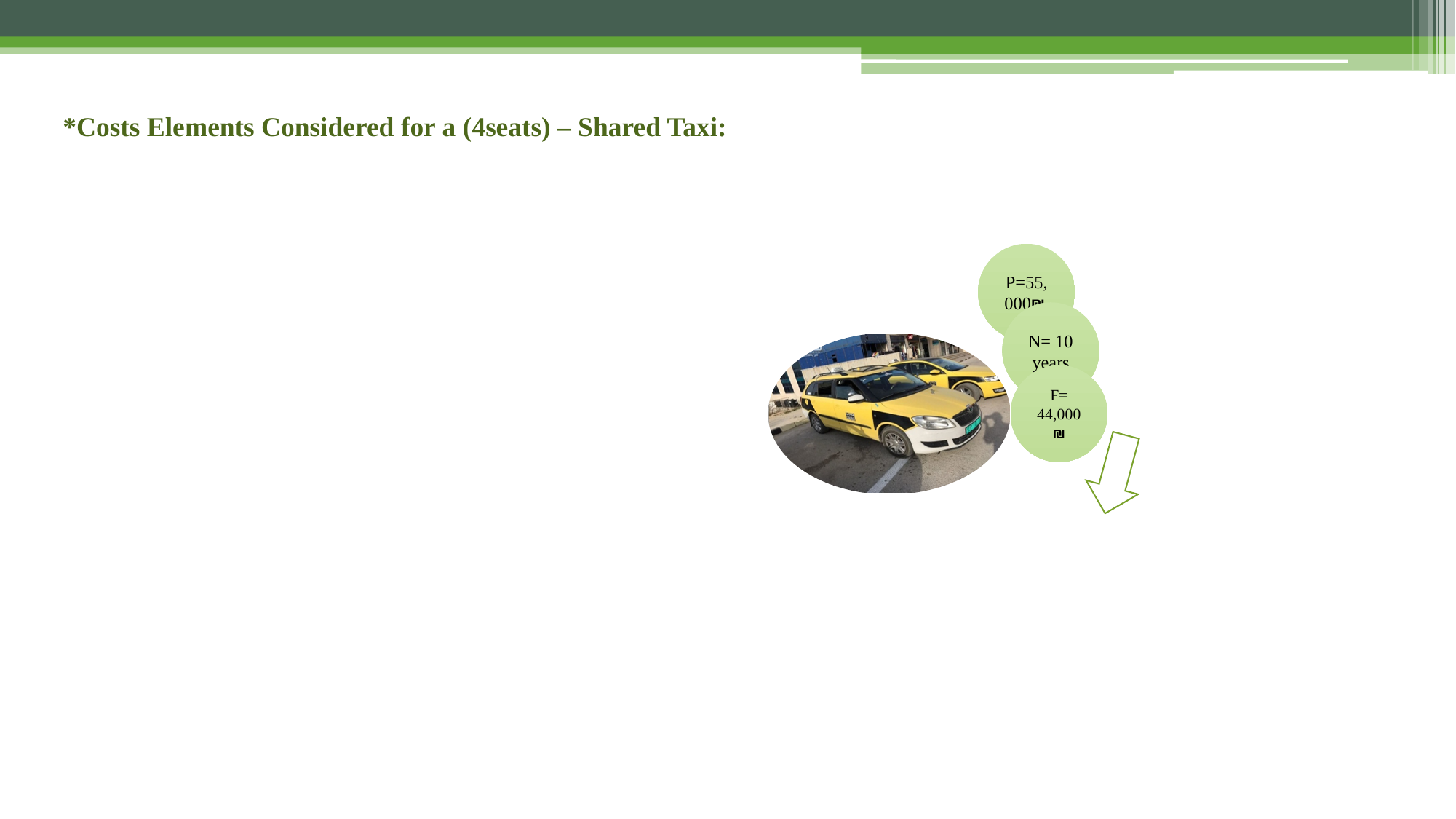

P=55,000₪
N= 10 years
F= 44,000₪
*Costs Elements Considered for a (4seats) – Shared Taxi: